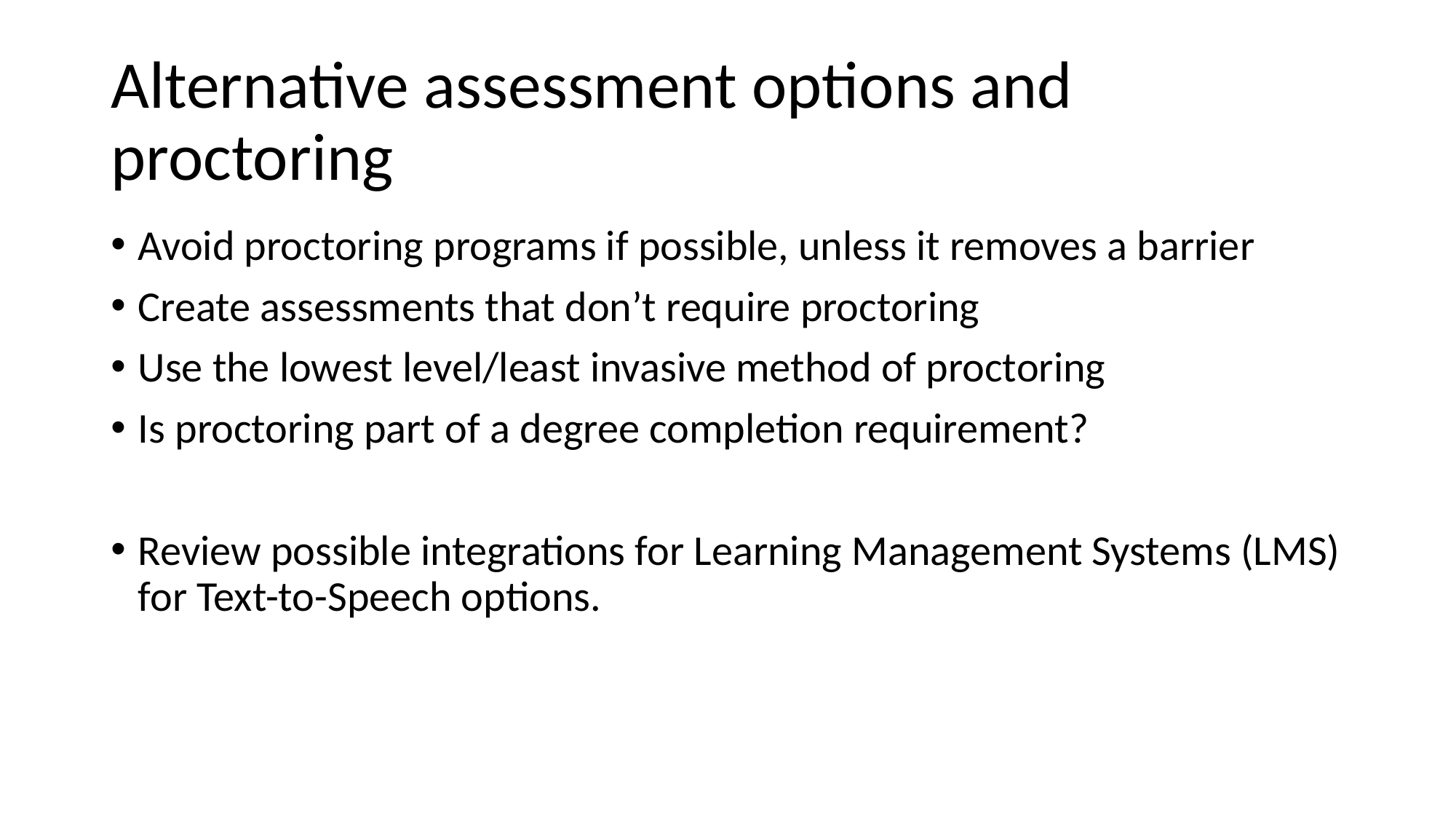

# Alternative assessment options and proctoring
Avoid proctoring programs if possible, unless it removes a barrier
Create assessments that don’t require proctoring
Use the lowest level/least invasive method of proctoring
Is proctoring part of a degree completion requirement?

Review possible integrations for Learning Management Systems (LMS) for Text-to-Speech options.